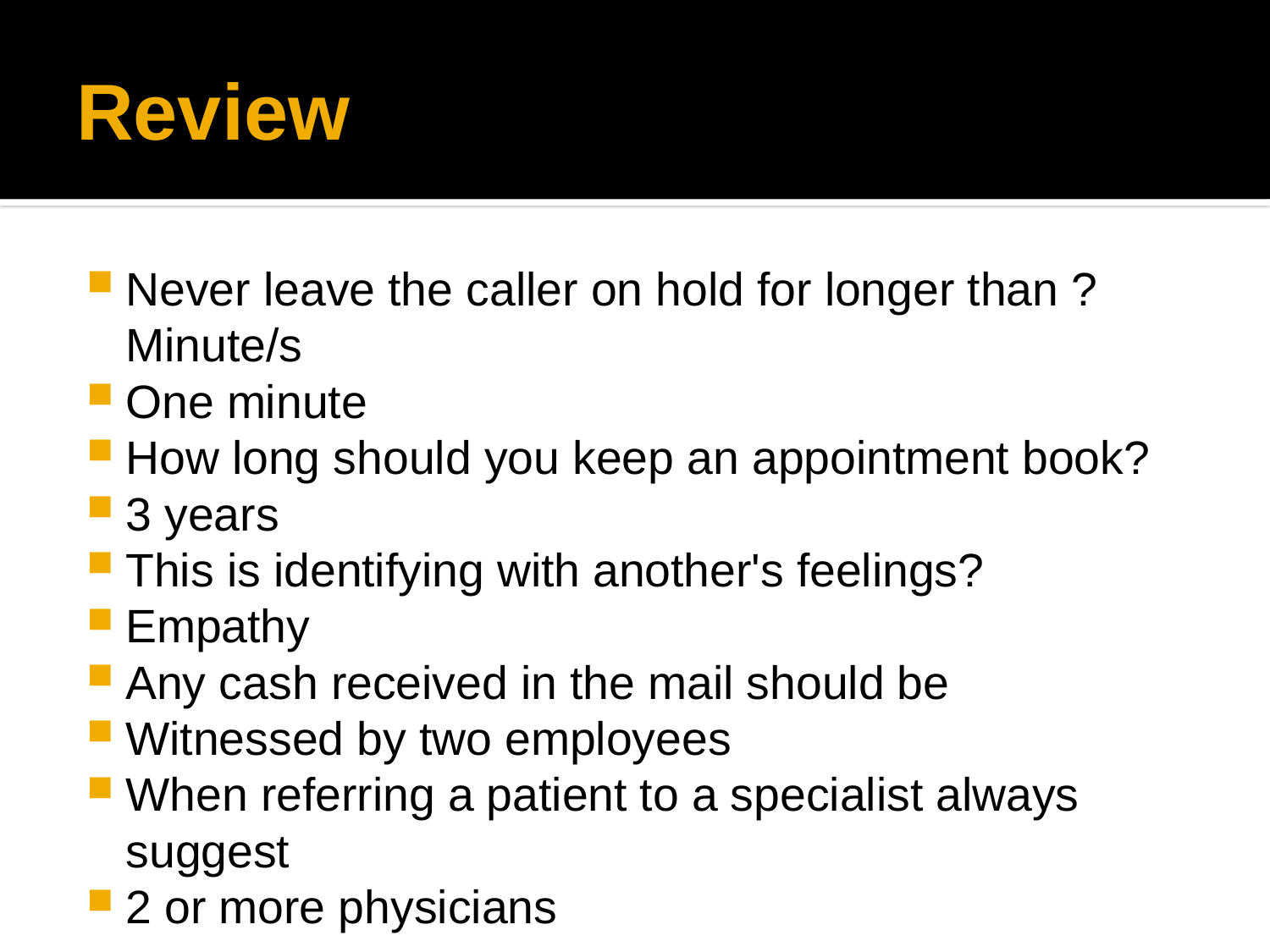

# Review
Never leave the caller on hold for longer than ? Minute/s
One minute
How long should you keep an appointment book?
3 years
This is identifying with another's feelings?
Empathy
Any cash received in the mail should be
Witnessed by two employees
When referring a patient to a specialist always suggest
2 or more physicians